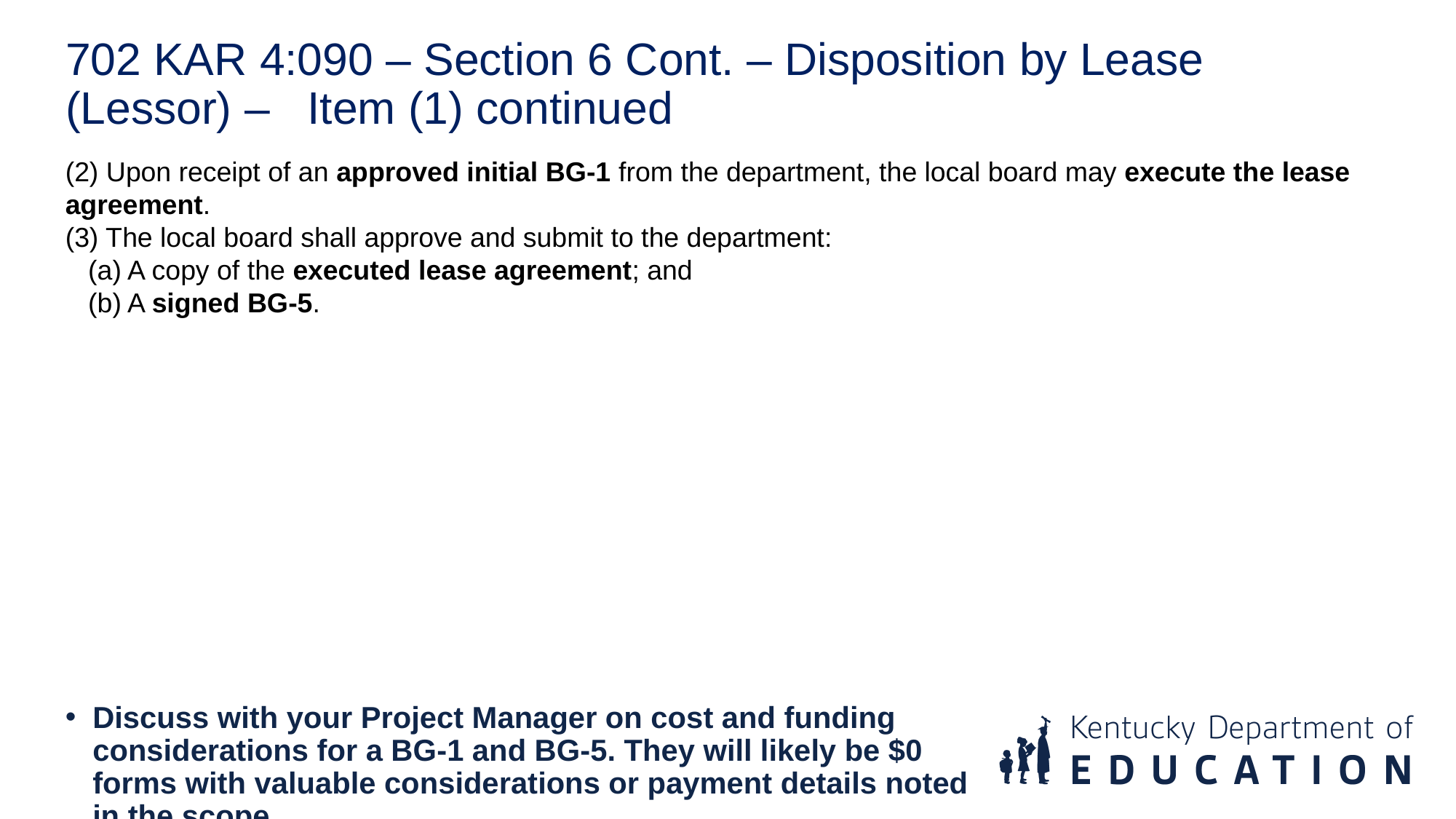

702 KAR 4:090 – Section 6 Cont. – Disposition by Lease (Lessor) –   Item (1) continued
(2) Upon receipt of an approved initial BG-1 from the department, the local board may execute the lease agreement.
(3) The local board shall approve and submit to the department:
   (a) A copy of the executed lease agreement; and
   (b) A signed BG-5.
Discuss with your Project Manager on cost and funding considerations for a BG-1 and BG-5. They will likely be $0 forms with valuable considerations or payment details noted in the scope.